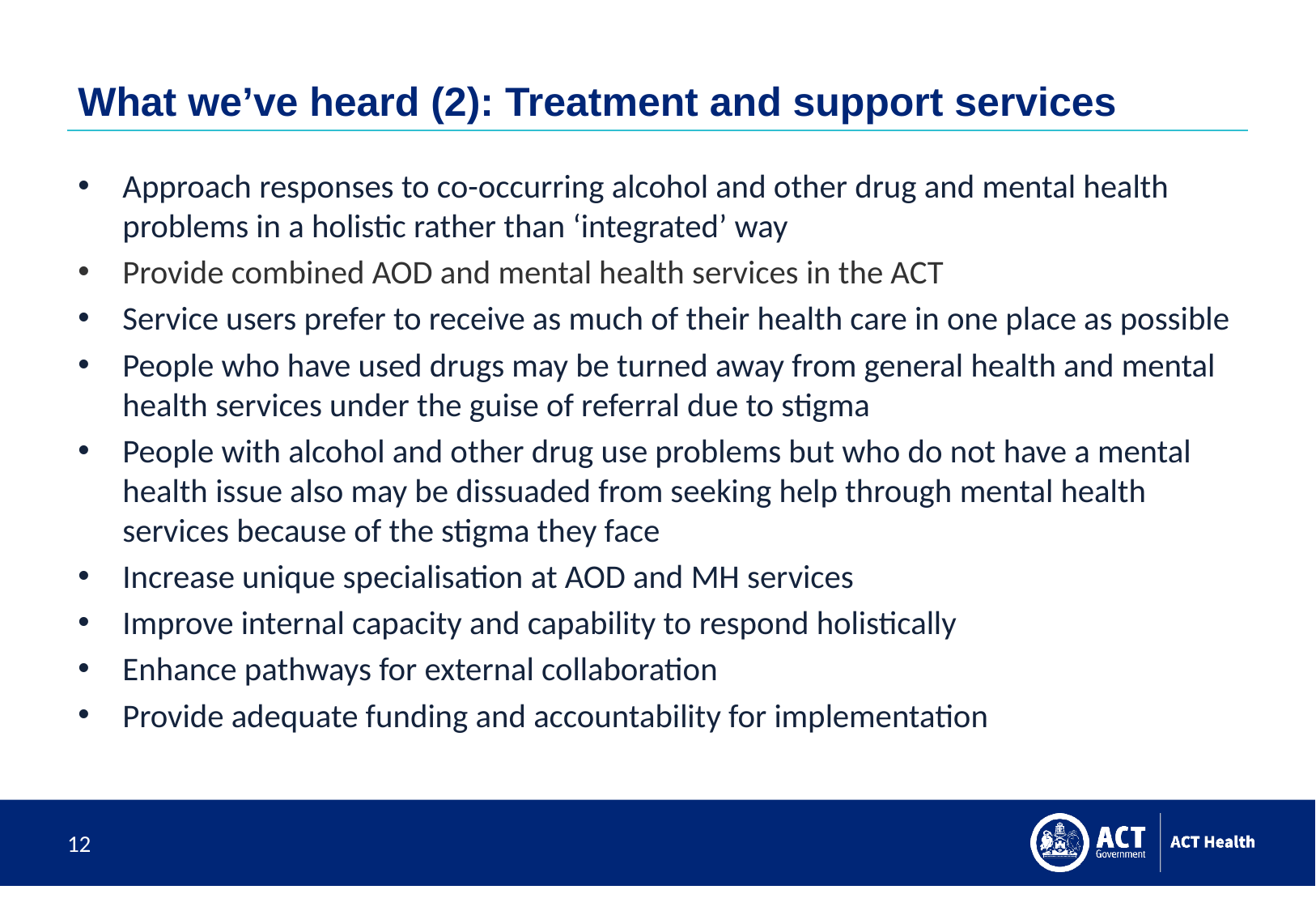

# What we’ve heard (2): Treatment and support services
Approach responses to co-occurring alcohol and other drug and mental health problems in a holistic rather than ‘integrated’ way
Provide combined AOD and mental health services in the ACT
Service users prefer to receive as much of their health care in one place as possible
People who have used drugs may be turned away from general health and mental health services under the guise of referral due to stigma
People with alcohol and other drug use problems but who do not have a mental health issue also may be dissuaded from seeking help through mental health services because of the stigma they face
Increase unique specialisation at AOD and MH services
Improve internal capacity and capability to respond holistically
Enhance pathways for external collaboration
Provide adequate funding and accountability for implementation

12